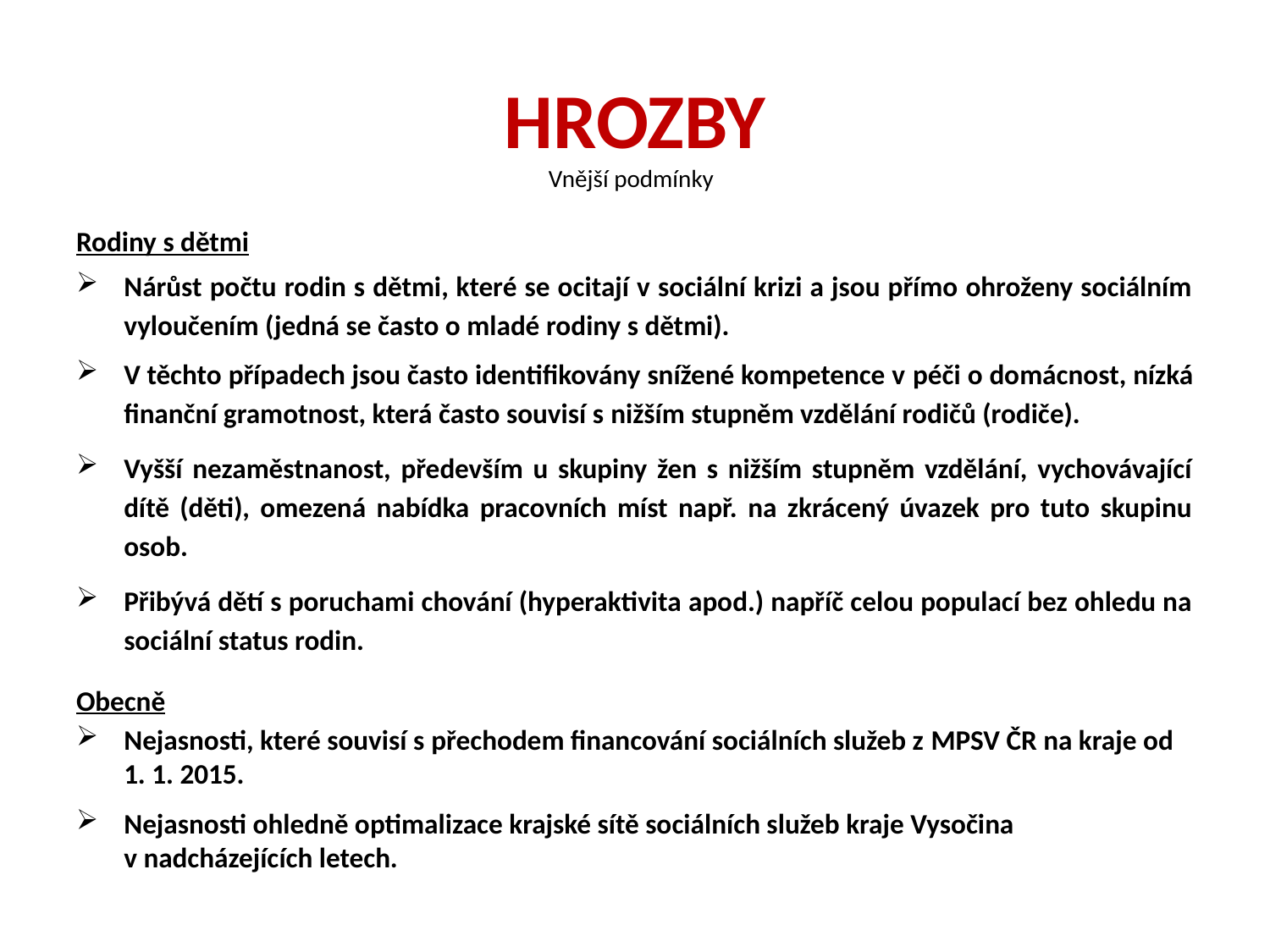

# HROZBY
Vnější podmínky
Rodiny s dětmi
Nárůst počtu rodin s dětmi, které se ocitají v sociální krizi a jsou přímo ohroženy sociálním vyloučením (jedná se často o mladé rodiny s dětmi).
V těchto případech jsou často identifikovány snížené kompetence v péči o domácnost, nízká finanční gramotnost, která často souvisí s nižším stupněm vzdělání rodičů (rodiče).
Vyšší nezaměstnanost, především u skupiny žen s nižším stupněm vzdělání, vychovávající dítě (děti), omezená nabídka pracovních míst např. na zkrácený úvazek pro tuto skupinu osob.
Přibývá dětí s poruchami chování (hyperaktivita apod.) napříč celou populací bez ohledu na sociální status rodin.
Obecně
Nejasnosti, které souvisí s přechodem financování sociálních služeb z MPSV ČR na kraje od 1. 1. 2015.
Nejasnosti ohledně optimalizace krajské sítě sociálních služeb kraje Vysočina v nadcházejících letech.